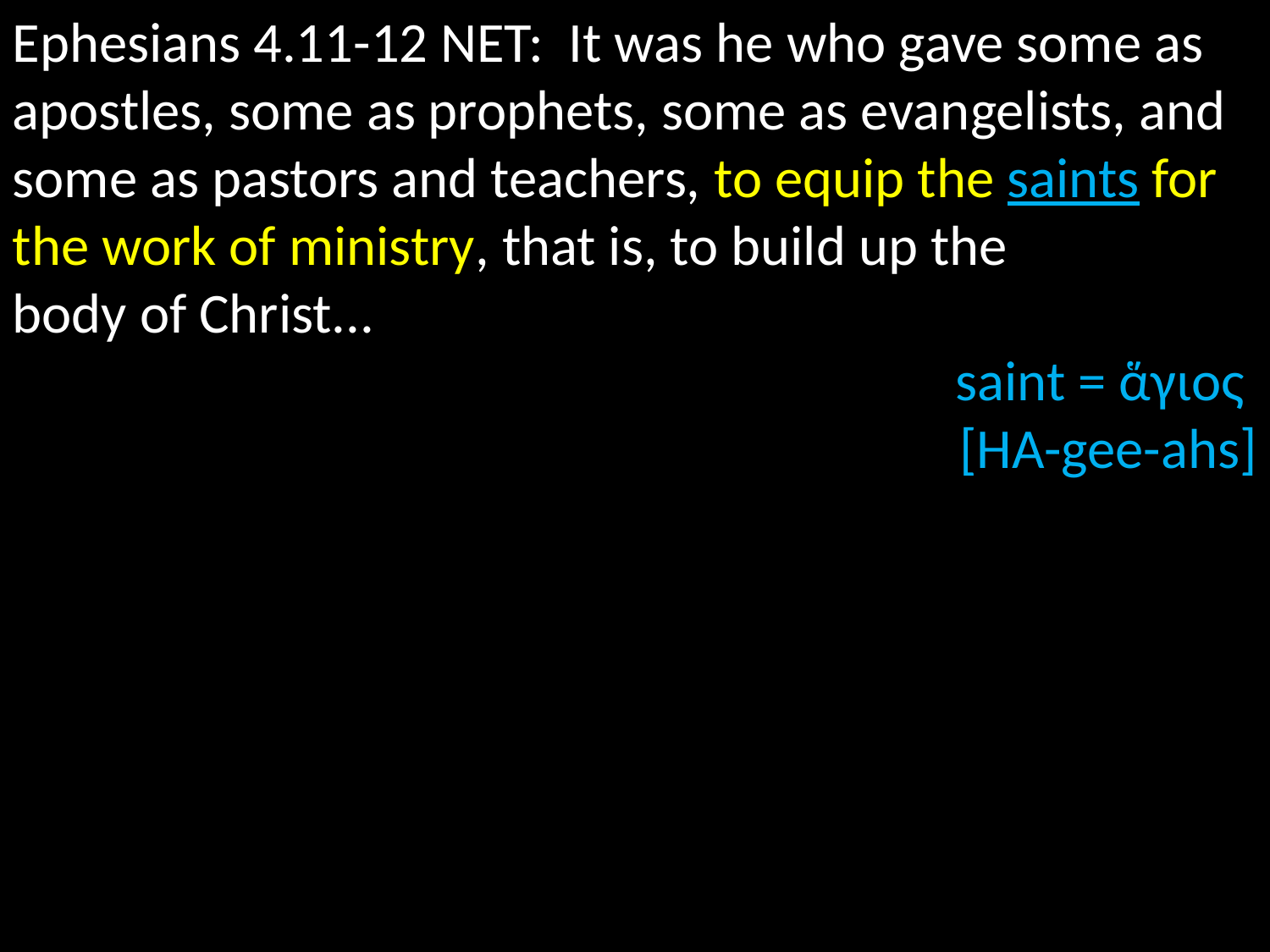

Ephesians 4.11-12 NET:  It was he who gave some as apostles, some as prophets, some as evangelists, and some as pastors and teachers, to equip the saints for the work of ministry, that is, to build up the
body of Christ...
saint = ἅγιος
[HA-gee-ahs]